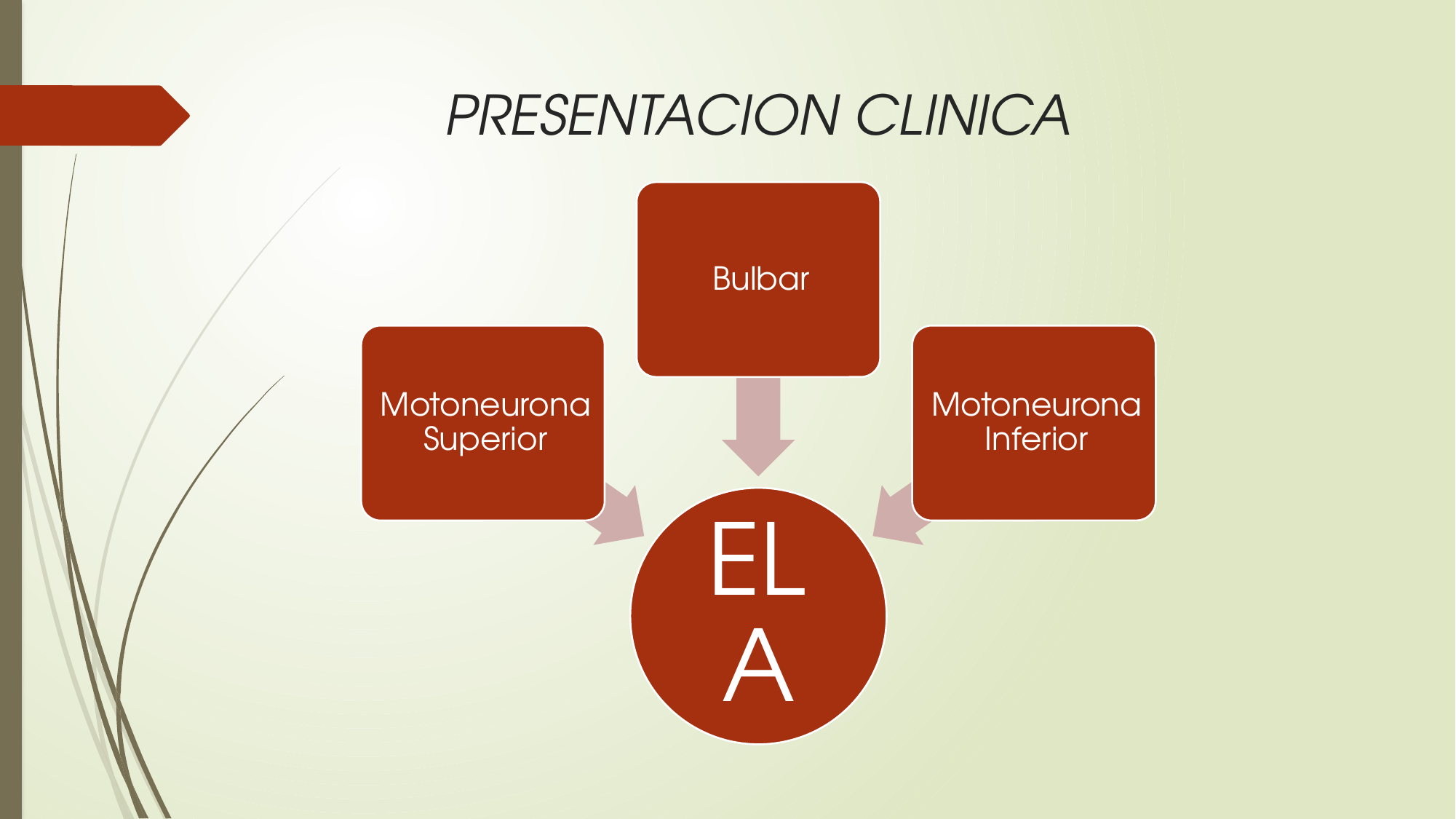

# PRESENTACION CLINICA
ELA
Motoneurona Superior
Bulbar
Motoneurona Inferior